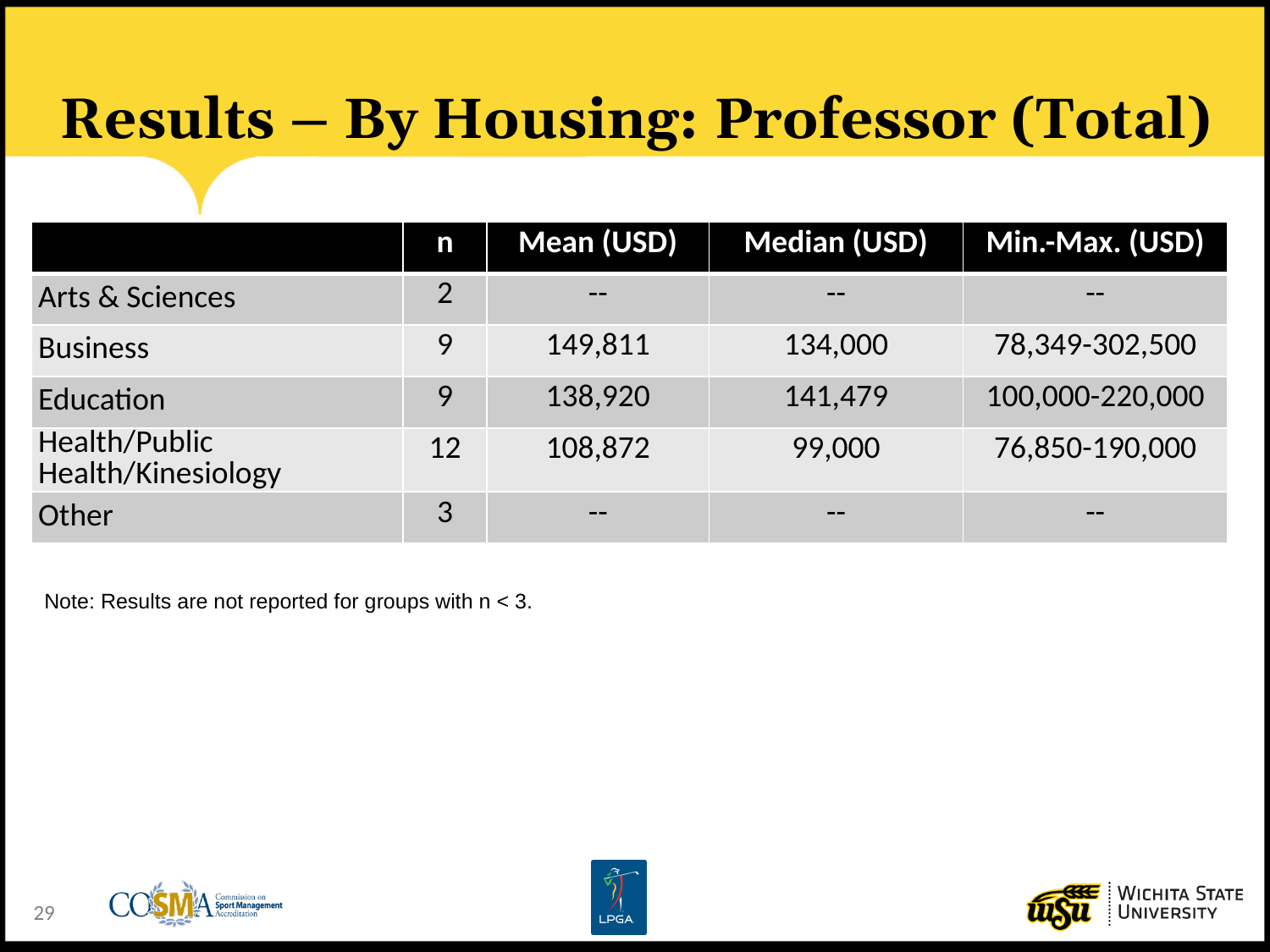

# Results – By Housing: Professor (Total)
|  | n | Mean (USD) | Median (USD) | Min.-Max. (USD) |
| --- | --- | --- | --- | --- |
| Arts & Sciences | 2 | -- | -- | -- |
| Business | 9 | 149,811 | 134,000 | 78,349-302,500 |
| Education | 9 | 138,920 | 141,479 | 100,000-220,000 |
| Health/Public Health/Kinesiology | 12 | 108,872 | 99,000 | 76,850-190,000 |
| Other | 3 | -- | -- | -- |
Note: Results are not reported for groups with n < 3.